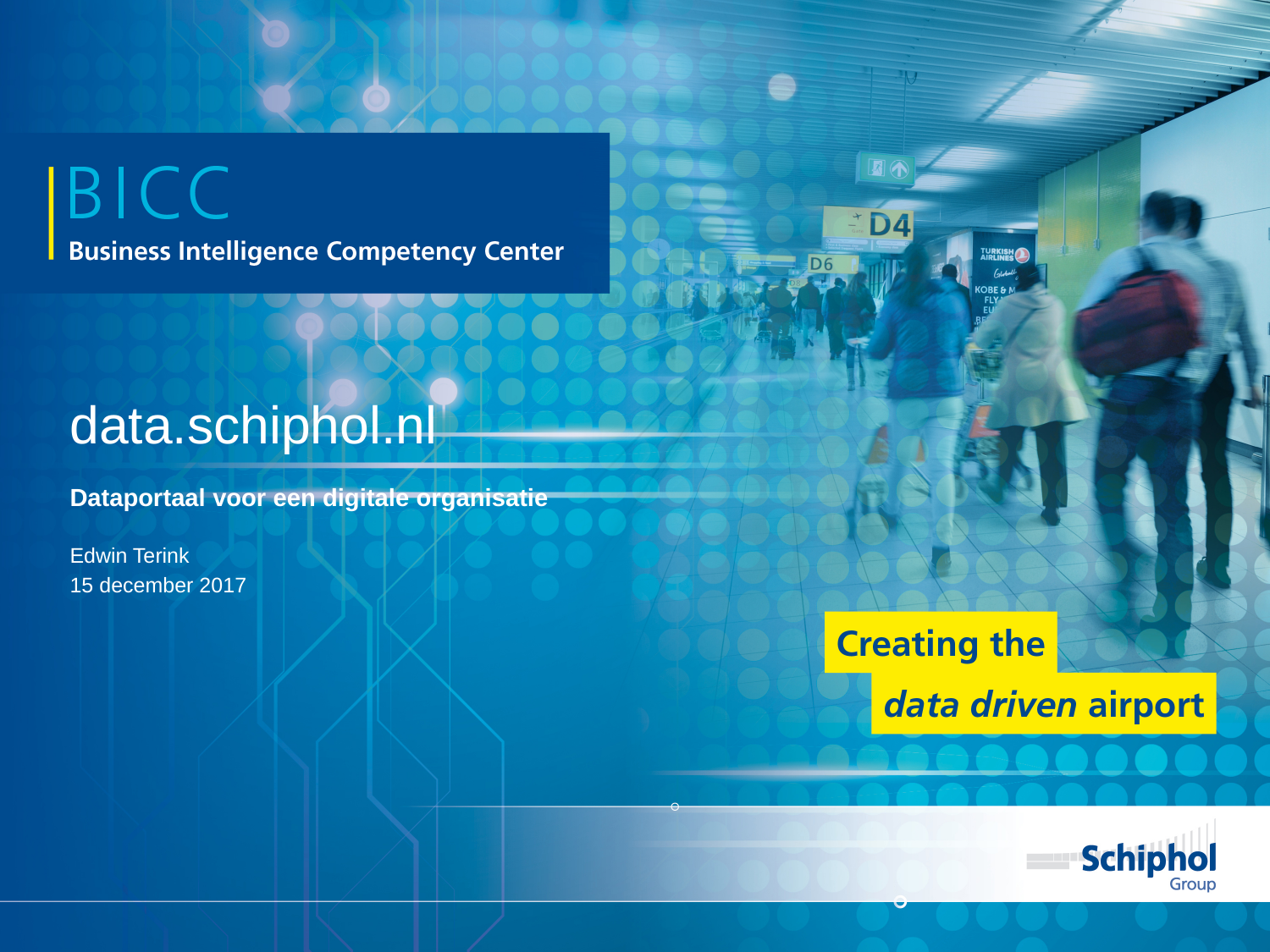

# data.schiphol.nl
Dataportaal voor een digitale organisatie
Edwin Terink
15 december 2017